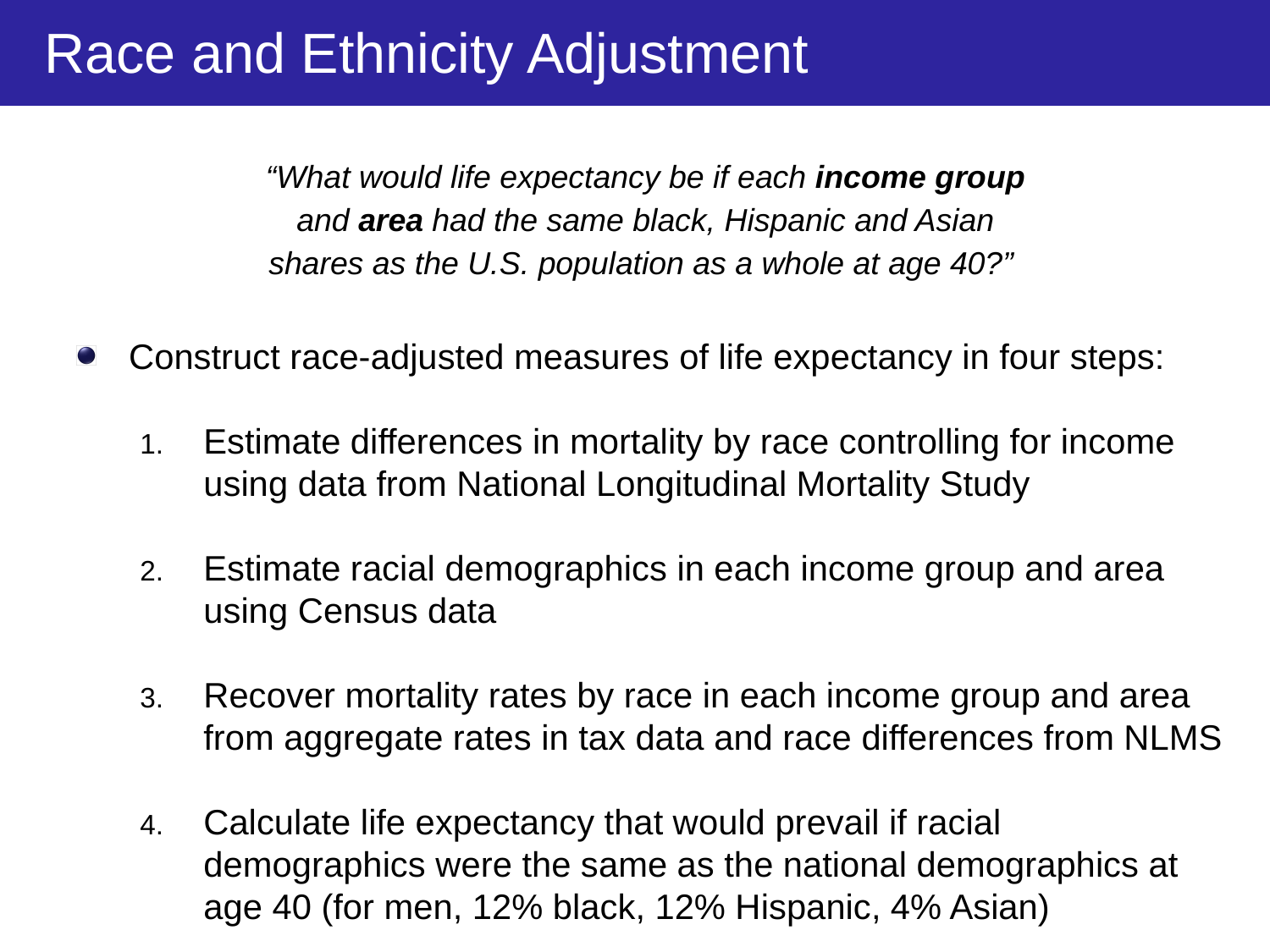

Race and Ethnicity Adjustment
“What would life expectancy be if each income group and area had the same black, Hispanic and Asian shares as the U.S. population as a whole at age 40?”

Construct race-adjusted measures of life expectancy in four steps:

Estimate differences in mortality by race controlling for income using data from National Longitudinal Mortality Study

Estimate racial demographics in each income group and area using Census data

Recover mortality rates by race in each income group and area from aggregate rates in tax data and race differences from NLMS

Calculate life expectancy that would prevail if racial demographics were the same as the national demographics at age 40 (for men, 12% black, 12% Hispanic, 4% Asian)